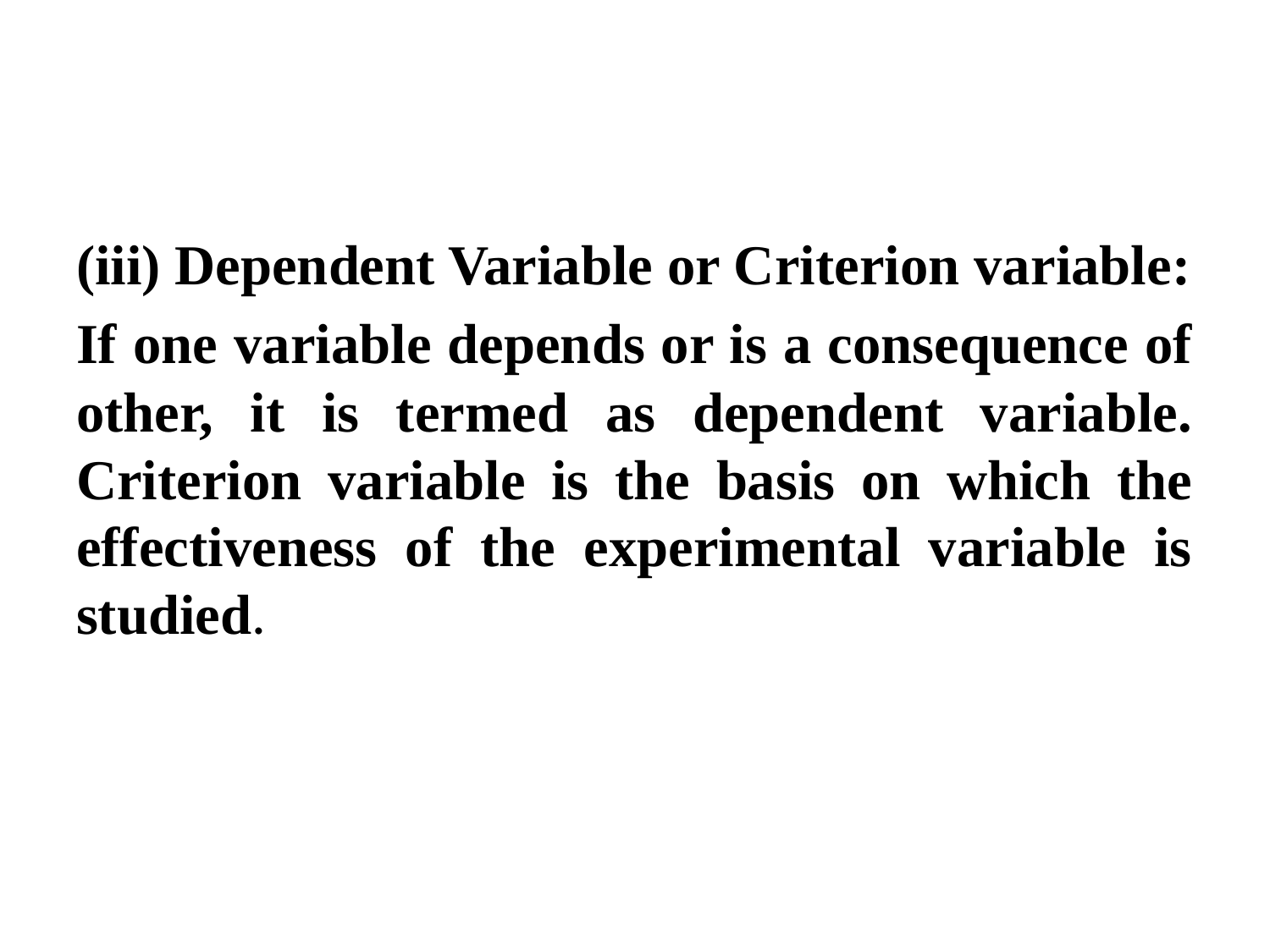

(iii) Dependent Variable or Criterion variable:
If one variable depends or is a consequence of other, it is termed as dependent variable. Criterion variable is the basis on which the effectiveness of the experimental variable is studied.